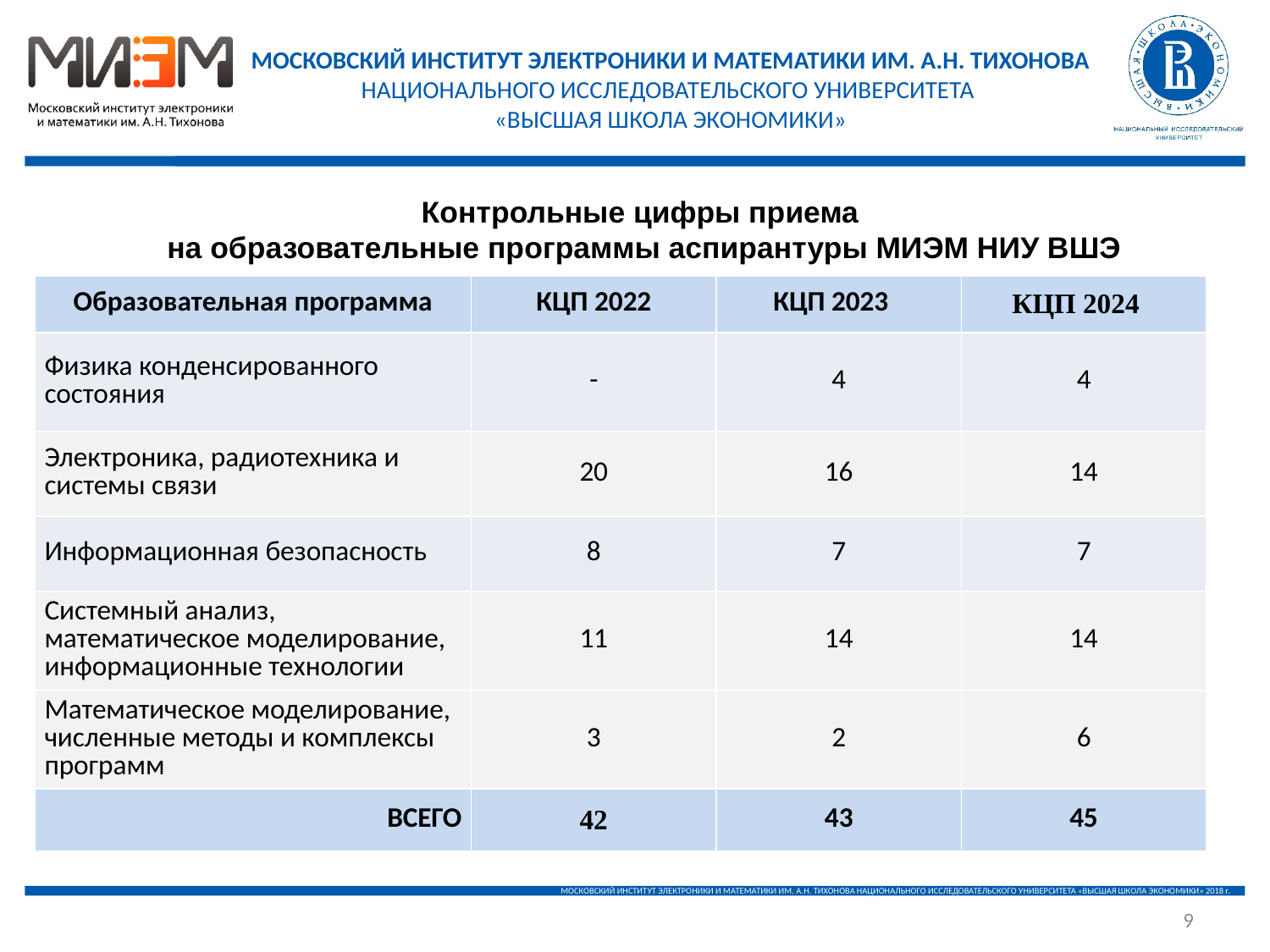

Контрольные цифры приема
 на образовательные программы аспирантуры МИЭМ НИУ ВШЭ
| Образовательная программа | КЦП 2022 | КЦП 2023 | КЦП 2024 |
| --- | --- | --- | --- |
| Физика конденсированного состояния | - | 4 | 4 |
| Электроника, радиотехника и системы связи | 20 | 16 | 14 |
| Информационная безопасность | 8 | 7 | 7 |
| Системный анализ, математическое моделирование, информационные технологии | 11 | 14 | 14 |
| Математическое моделирование, численные методы и комплексы программ | 3 | 2 | 6 |
| ВСЕГО | 42 | 43 | 45 |
9